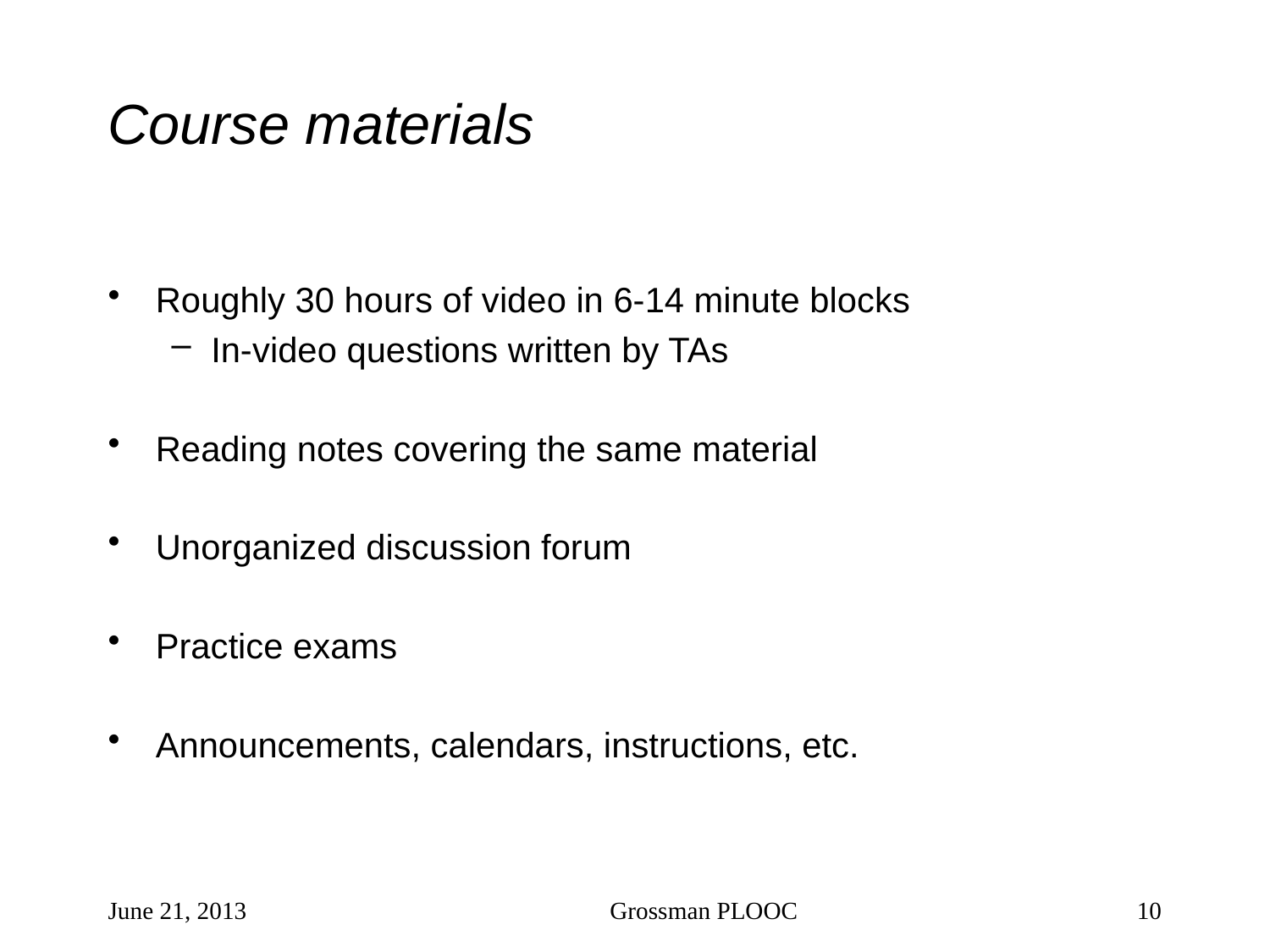

# Course materials

Roughly 30 hours of video in 6-14 minute blocks
In-video questions written by TAs

Reading notes covering the same material

Unorganized discussion forum

Practice exams

Announcements, calendars, instructions, etc.

June 21, 2013
Grossman PLOOC
10